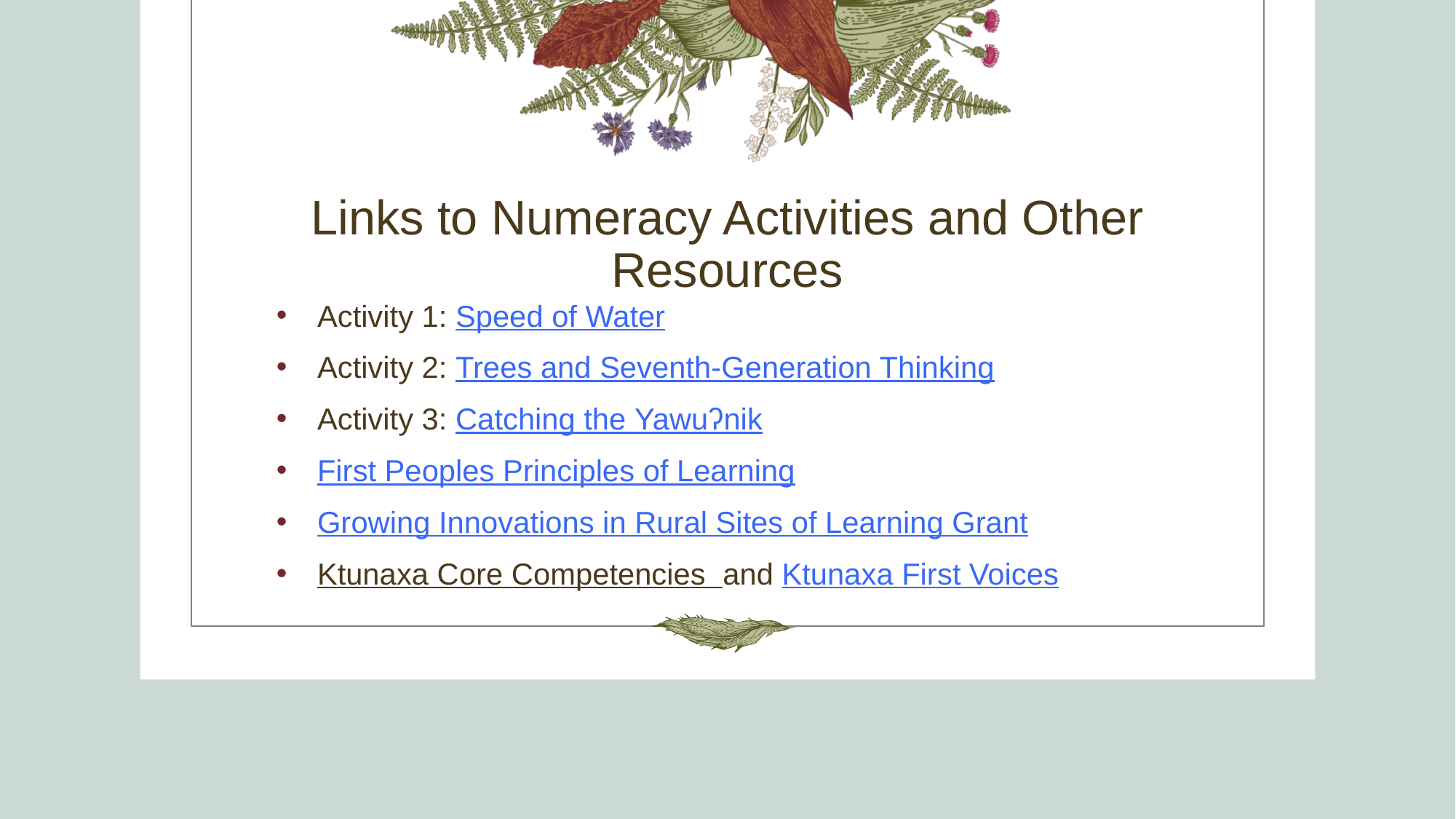

# Links to Numeracy Activities and Other Resources
Activity 1: Speed of Water
Activity 2: Trees and Seventh-Generation Thinking
Activity 3: Catching the Yawuʔnik
First Peoples Principles of Learning
Growing Innovations in Rural Sites of Learning Grant
Ktunaxa Core Competencies  and Ktunaxa First Voices